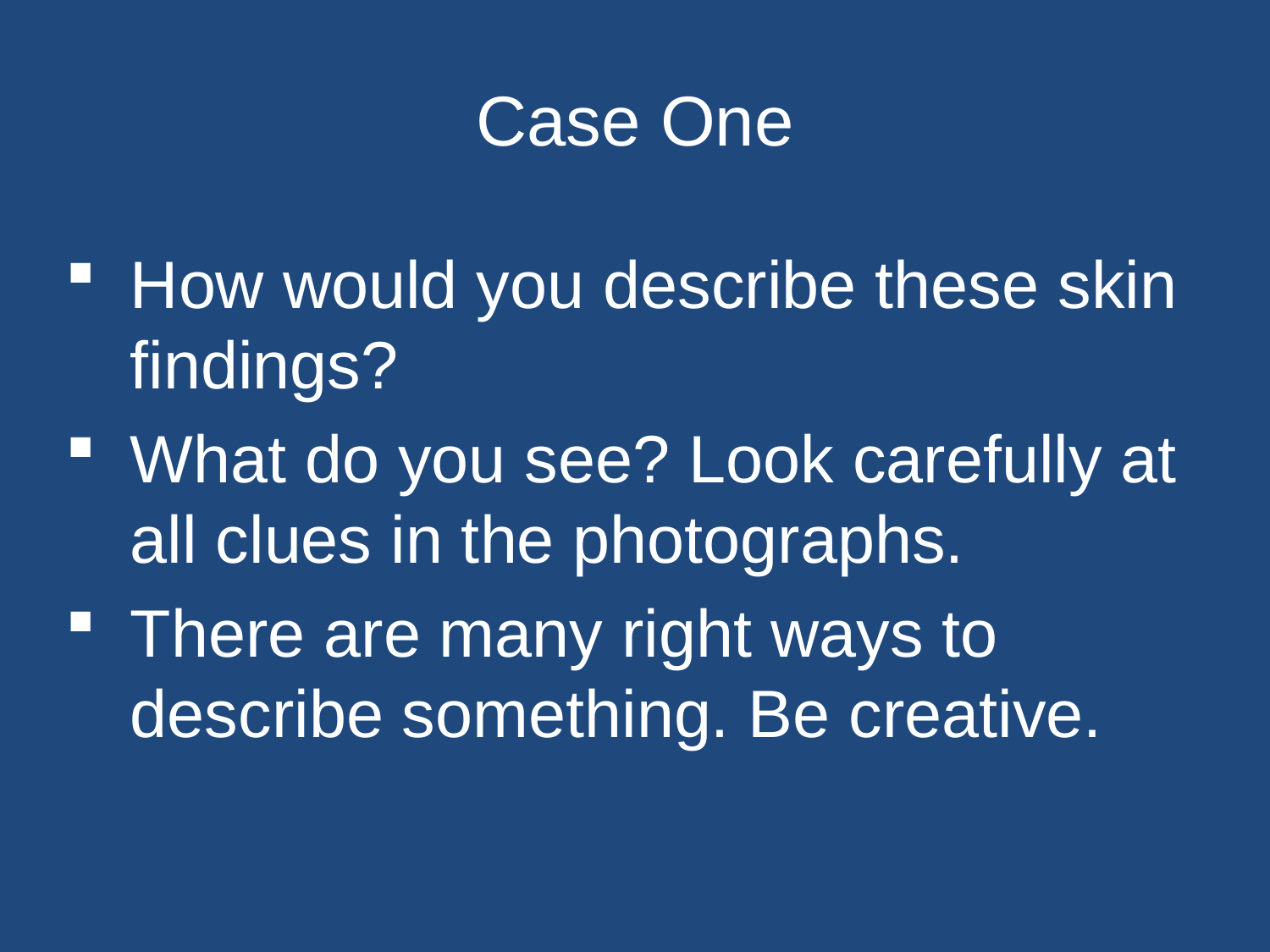

# Case One
How would you describe these skin findings?
What do you see? Look carefully at all clues in the photographs.
There are many right ways to describe something. Be creative.